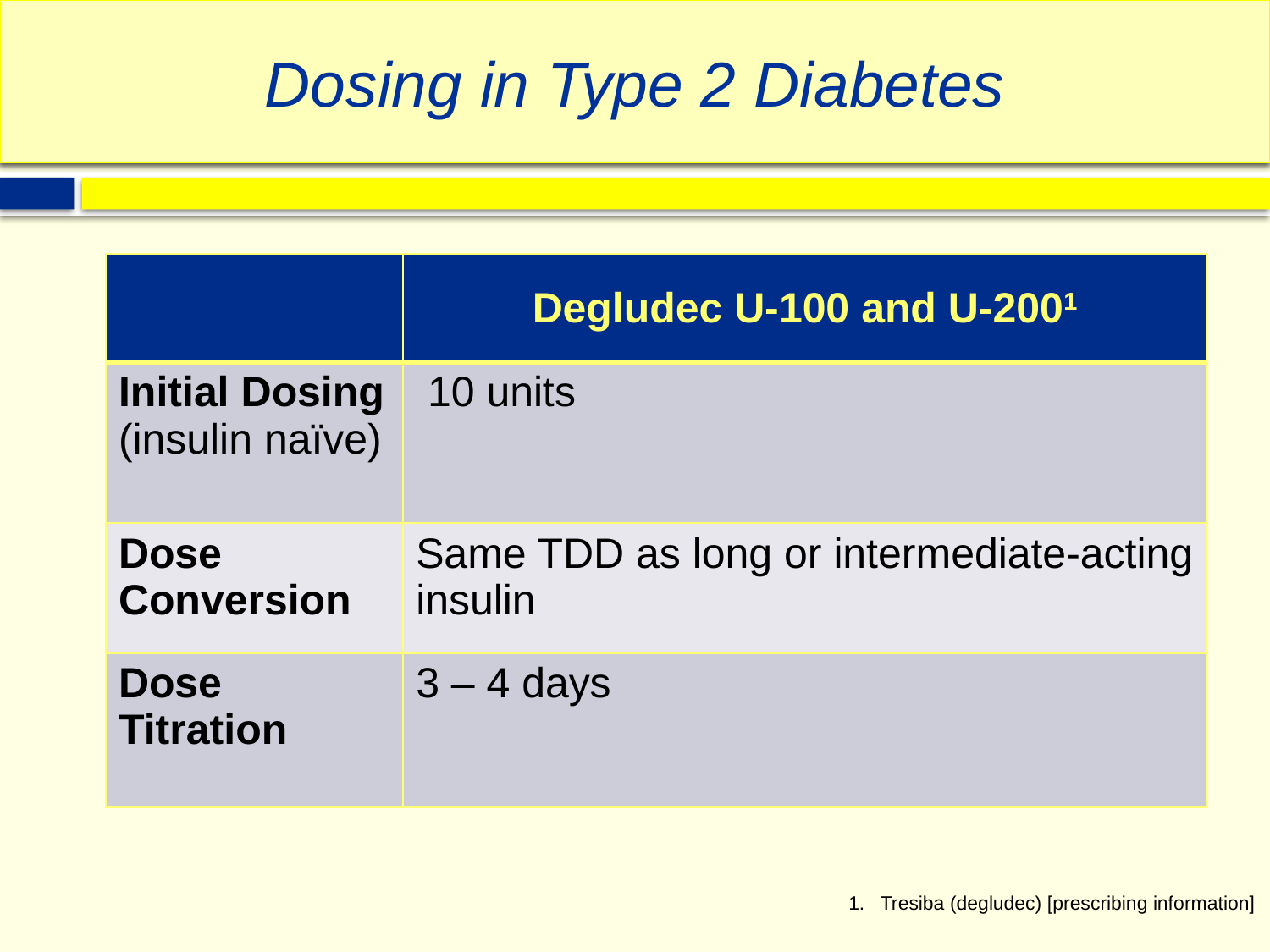

# Dosing in Type 2 Diabetes
|  | Degludec U-100 and U-2001 |
| --- | --- |
| Initial Dosing (insulin naïve) | 10 units |
| Dose Conversion | Same TDD as long or intermediate-acting insulin |
| Dose Titration | 3 – 4 days |
Tresiba (degludec) [prescribing information]